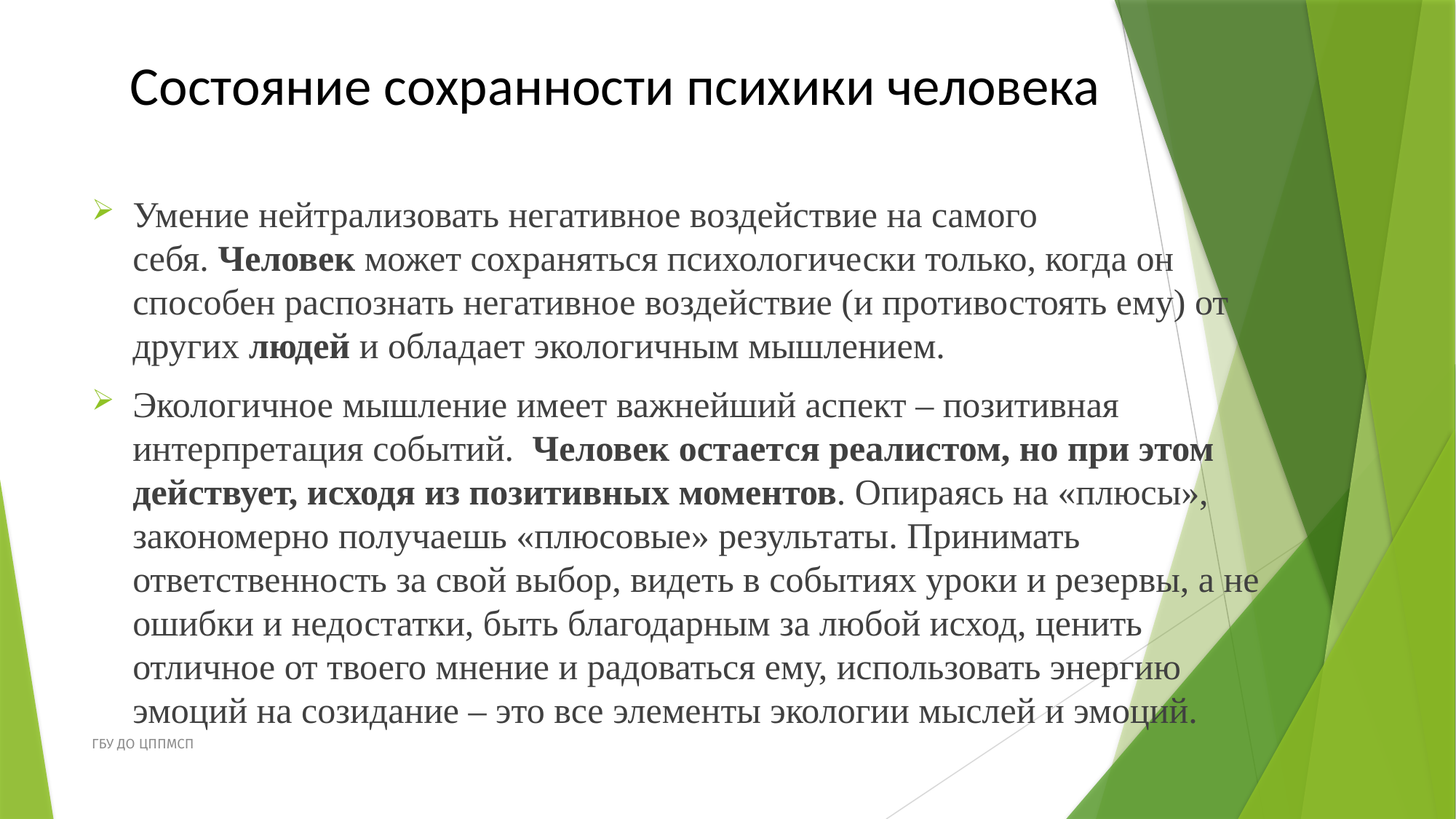

# Состояние сохранности психики человека
Умение нейтрализовать негативное воздействие на самого себя. Человек может сохраняться психологически только, когда он способен распознать негативное воздействие (и противостоять ему) от других людей и обладает экологичным мышлением.
Экологичное мышление имеет важнейший аспект – позитивная интерпретация событий.  Человек остается реалистом, но при этом действует, исходя из позитивных моментов. Опираясь на «плюсы», закономерно получаешь «плюсовые» результаты. Принимать ответственность за свой выбор, видеть в событиях уроки и резервы, а не ошибки и недостатки, быть благодарным за любой исход, ценить отличное от твоего мнение и радоваться ему, использовать энергию эмоций на созидание – это все элементы экологии мыслей и эмоций.
ГБУ ДО ЦППМСП